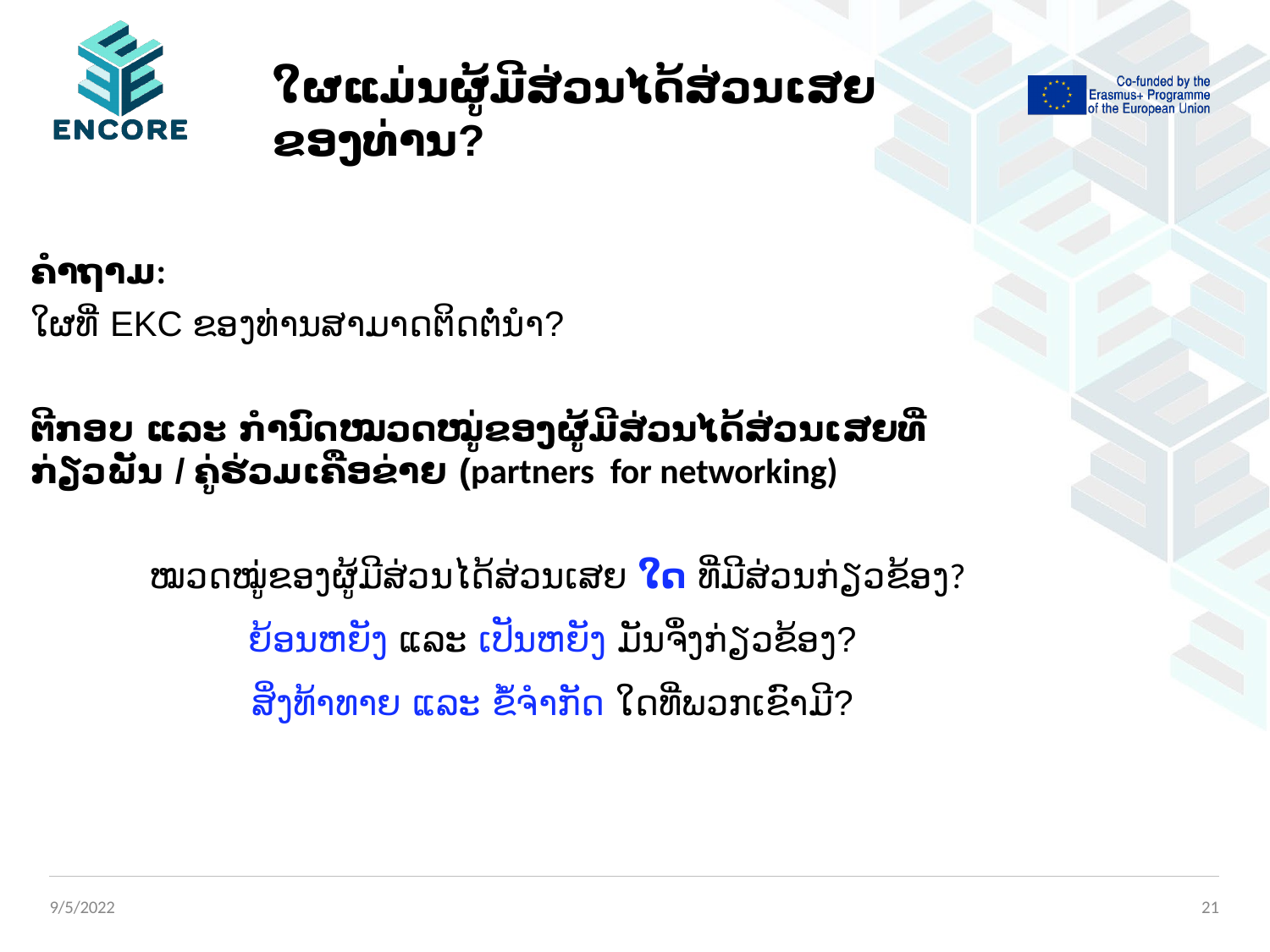

# ໃຜແມ່ນຜູ້ມີສ່ວນໄດ້ສ່ວນເສຍຂອງທ່ານ?
ຄຳຖາມ:
ໃຜທີ່ EKC ຂອງທ່ານສາມາດຕິດຕໍ່ນຳ?

ຕີກອບ ແລະ ກຳນົດໝວດໝູ່ຂອງຜູ້ມີສ່ວນໄດ້ສ່ວນເສຍທີ່ກ່ຽວພັນ / ຄູ່ຮ່ວມເຄືອຂ່າຍ (partners  for networking)

ໝວດໝູ່ຂອງຜູ້ມີສ່ວນໄດ້ສ່ວນເສຍ ໃດ ທີ່ມີສ່ວນກ່ຽວຂ້ອງ?
ຍ້ອນຫຍັງ ແລະ ເປັນຫຍັງ ມັນຈຶ່ງກ່ຽວຂ້ອງ?
ສິ່ງທ້າທາຍ ແລະ ຂໍ້ຈຳກັດ ໃດທີ່ພວກເຂົາມີ?
9/5/2022
21